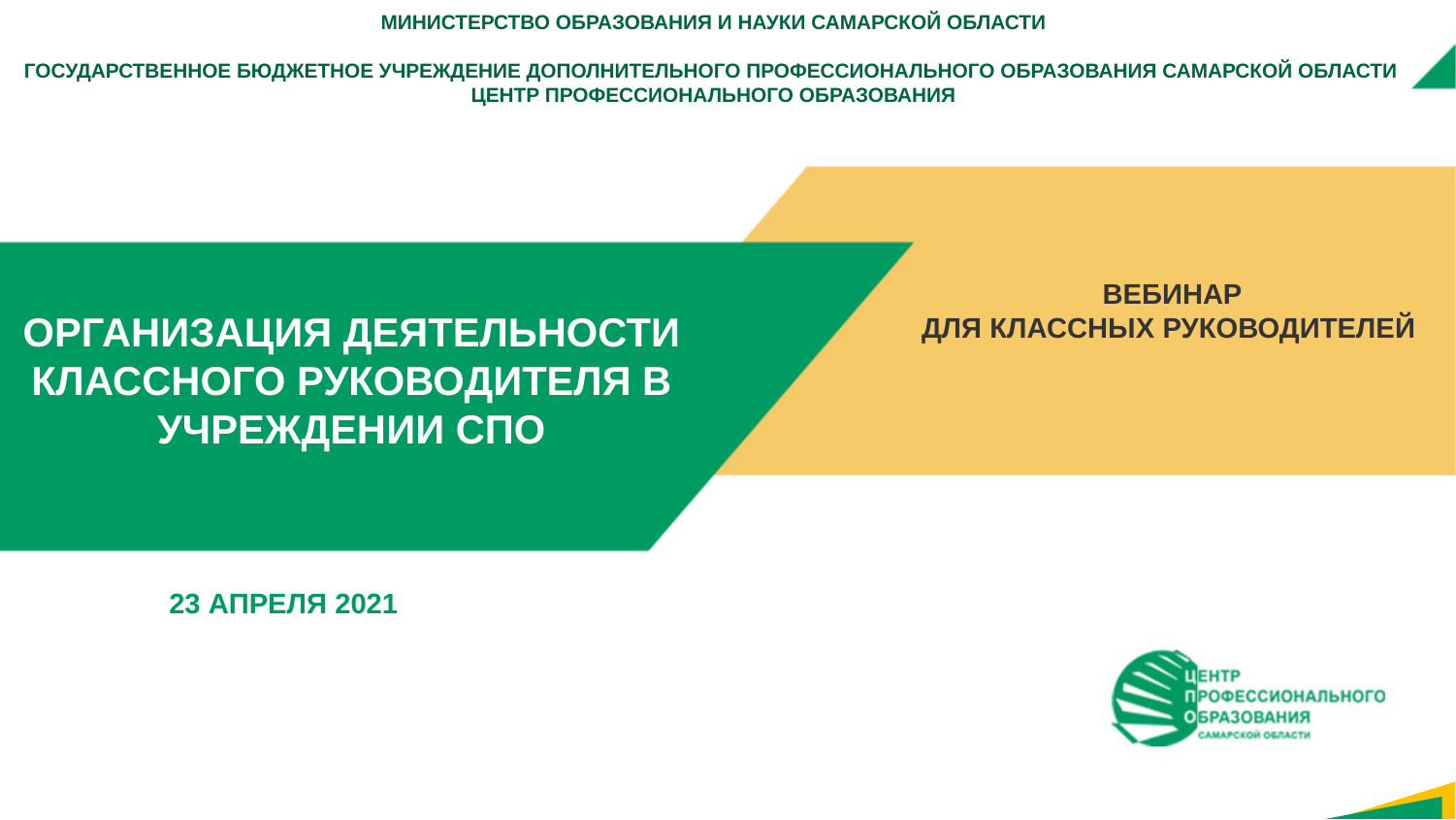

МИНИСТЕРСТВО ОБРАЗОВАНИЯ И НАУКИ САМАРСКОЙ ОБЛАСТИ

ГОСУДАРСТВЕННОЕ БЮДЖЕТНОЕ УЧРЕЖДЕНИЕ ДОПОЛНИТЕЛЬНОГО ПРОФЕССИОНАЛЬНОГО ОБРАЗОВАНИЯ САМАРСКОЙ ОБЛАСТИ
ЦЕНТР ПРОФЕССИОНАЛЬНОГО ОБРАЗОВАНИЯ
вебинар
для классных руководителей
Организация деятельности классного руководителя в учреждении СПО
23 апреля 2021